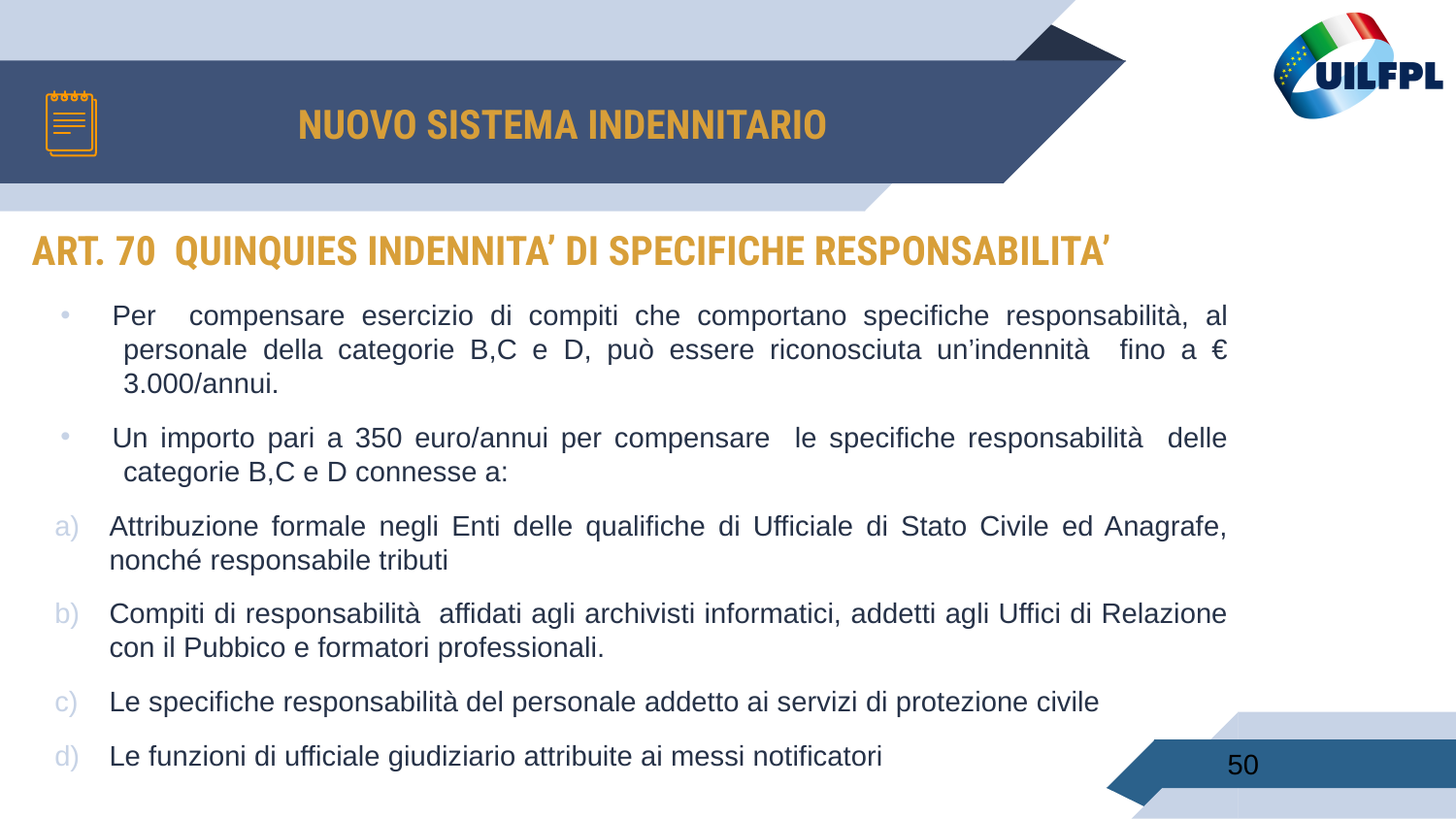

# NUOVO SISTEMA INDENNITARIO

ART. 70  QUINQUIES INDENNITA’ DI SPECIFICHE RESPONSABILITA’

Per  compensare esercizio di compiti che comportano specifiche responsabilità, al personale della categorie B,C e D, può essere riconosciuta un’indennità  fino a € 3.000/annui.
Un importo pari a 350 euro/annui per compensare  le specifiche responsabilità  delle categorie B,C e D connesse a:
Attribuzione formale negli Enti delle qualifiche di Ufficiale di Stato Civile ed Anagrafe, nonché responsabile tributi
Compiti di responsabilità  affidati agli archivisti informatici, addetti agli Uffici di Relazione con il Pubbico e formatori professionali.
Le specifiche responsabilità del personale addetto ai servizi di protezione civile
Le funzioni di ufficiale giudiziario attribuite ai messi notificatori

50